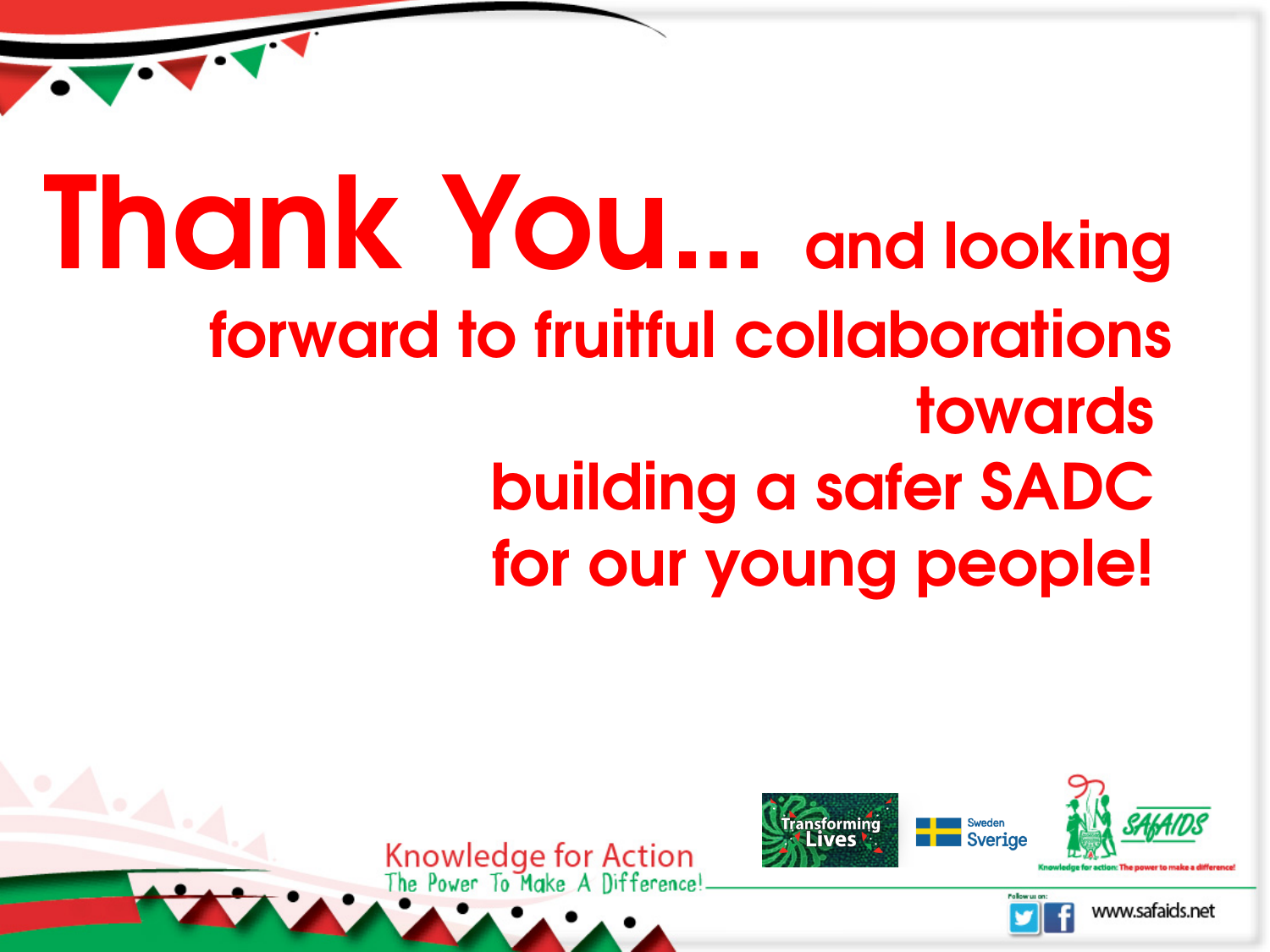

# Thank You… and looking forward to fruitful collaborations towards building a safer SADC for our young people!